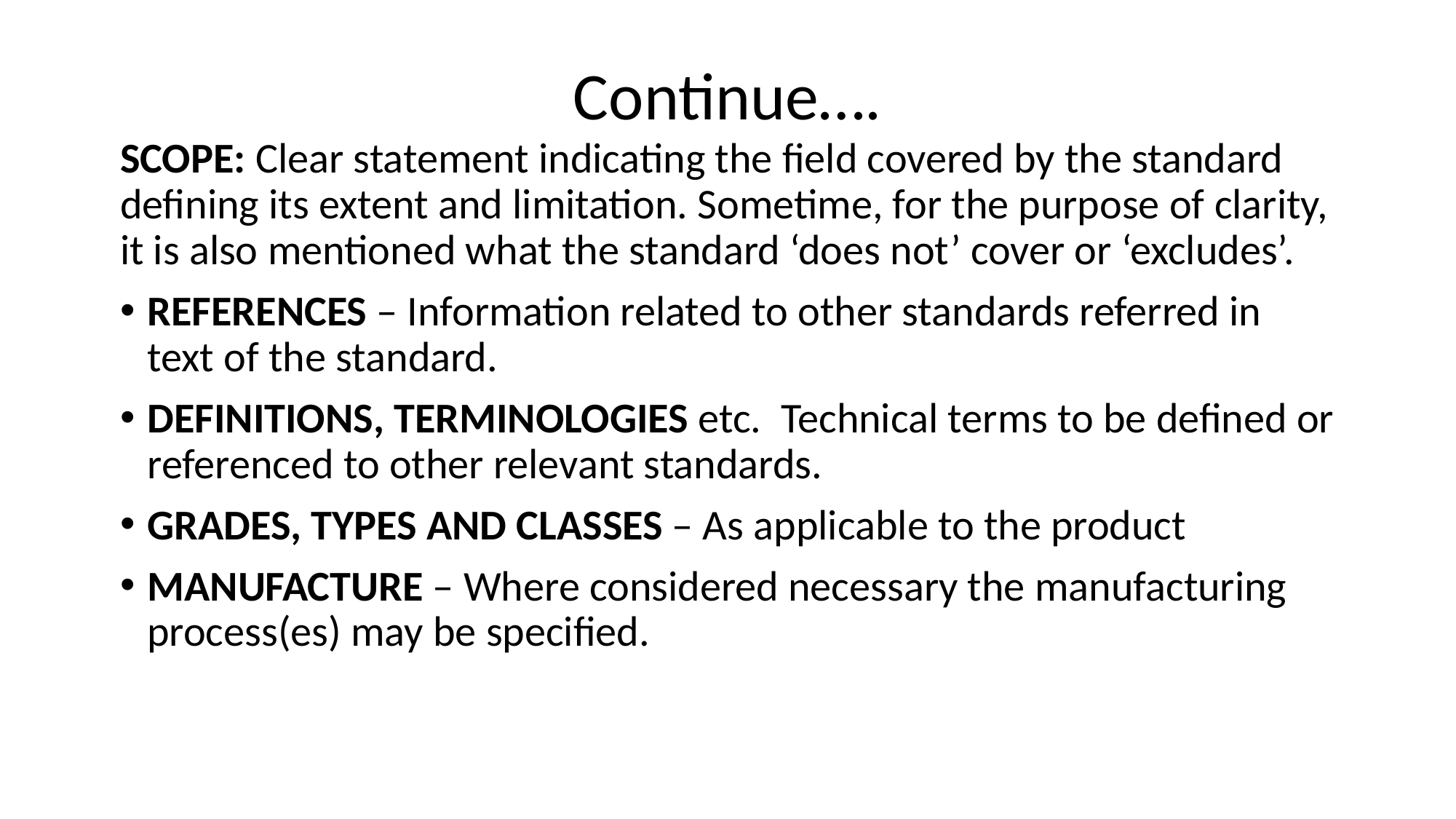

# Continue….
SCOPE: Clear statement indicating the field covered by the standard defining its extent and limitation. Sometime, for the purpose of clarity, it is also mentioned what the standard ‘does not’ cover or ‘excludes’.
REFERENCES – Information related to other standards referred in text of the standard.
DEFINITIONS, TERMINOLOGIES etc.  Technical terms to be defined or referenced to other relevant standards.
GRADES, TYPES AND CLASSES – As applicable to the product
MANUFACTURE – Where considered necessary the manufacturing process(es) may be specified.